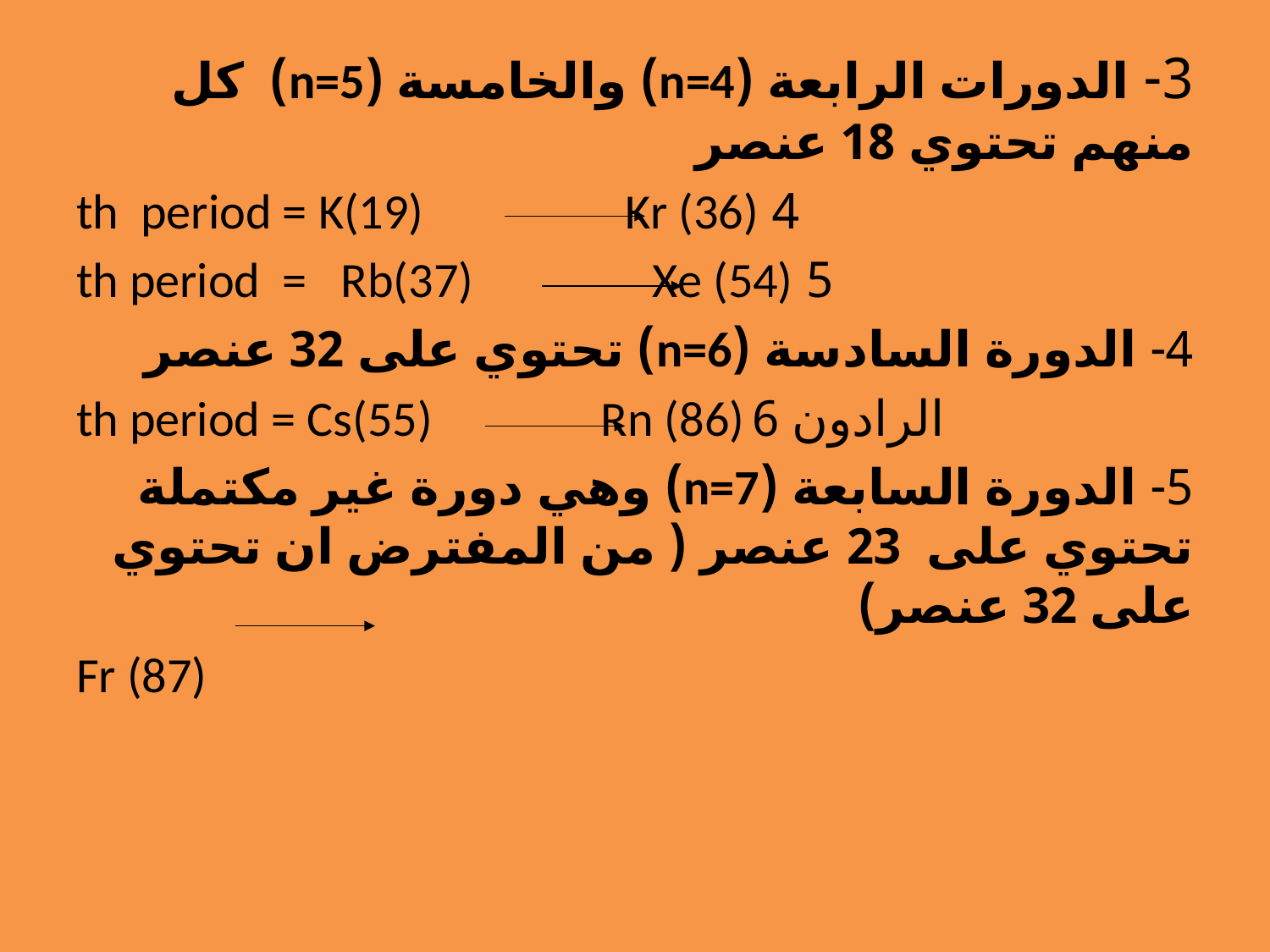

3- الدورات الرابعة (n=4) والخامسة (n=5)  كل منهم تحتوي 18 عنصر
4 th  period = K(19)                  Kr (36)
5 th period  =   Rb(37)                Xe (54)
4- الدورة السادسة (n=6) تحتوي على 32 عنصر
 الرادون 6 th period = Cs(55)               Rn (86)
5- الدورة السابعة (n=7) وهي دورة غير مكتملة تحتوي على  23 عنصر ( من المفترض ان تحتوي على 32 عنصر)
Fr (87)